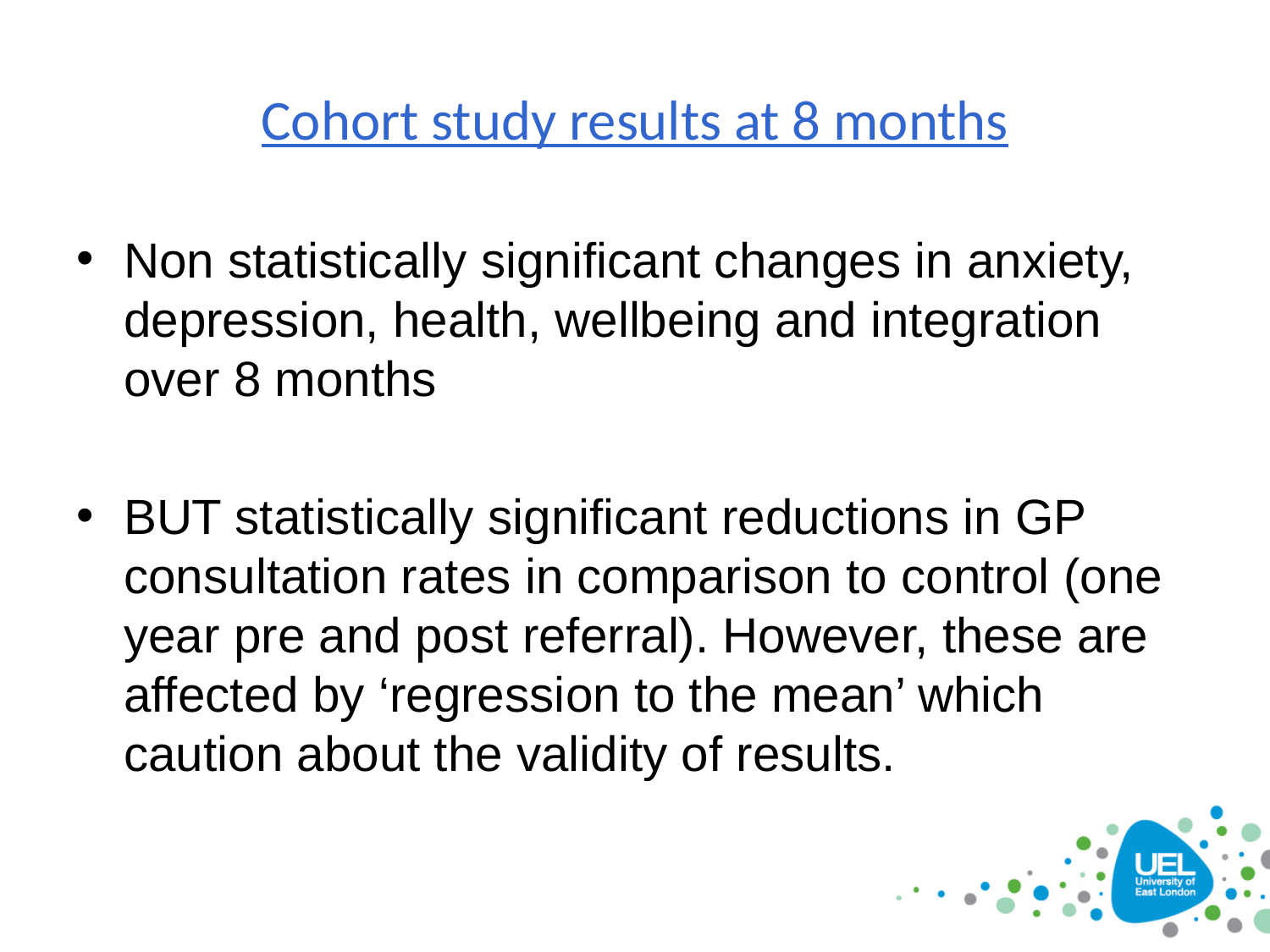

# Cohort study results at 8 months
Non statistically significant changes in anxiety, depression, health, wellbeing and integration over 8 months

BUT statistically significant reductions in GP consultation rates in comparison to control (one year pre and post referral). However, these are affected by ‘regression to the mean’ which caution about the validity of results.